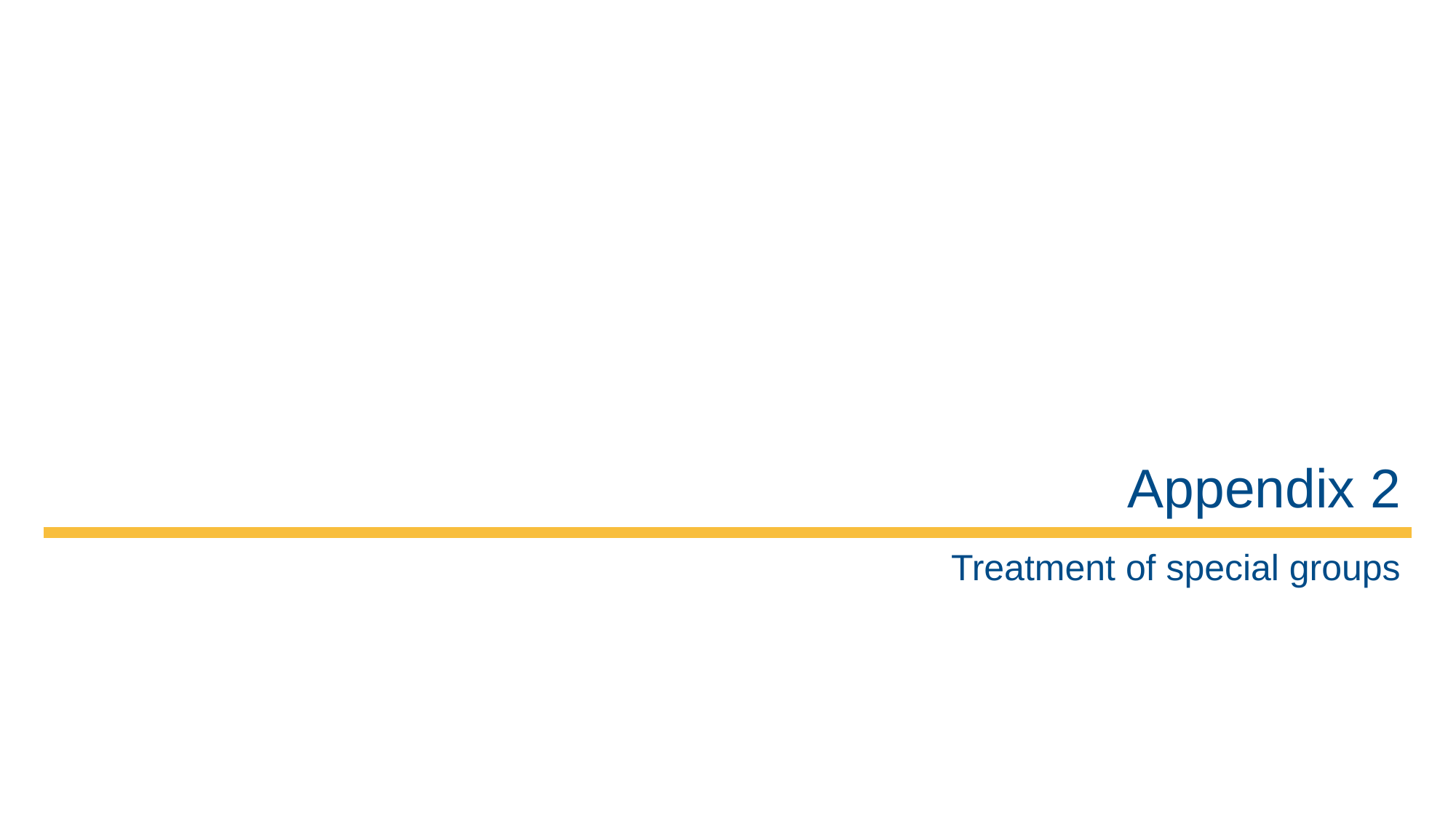

# Appendix 2
Treatment of special groups